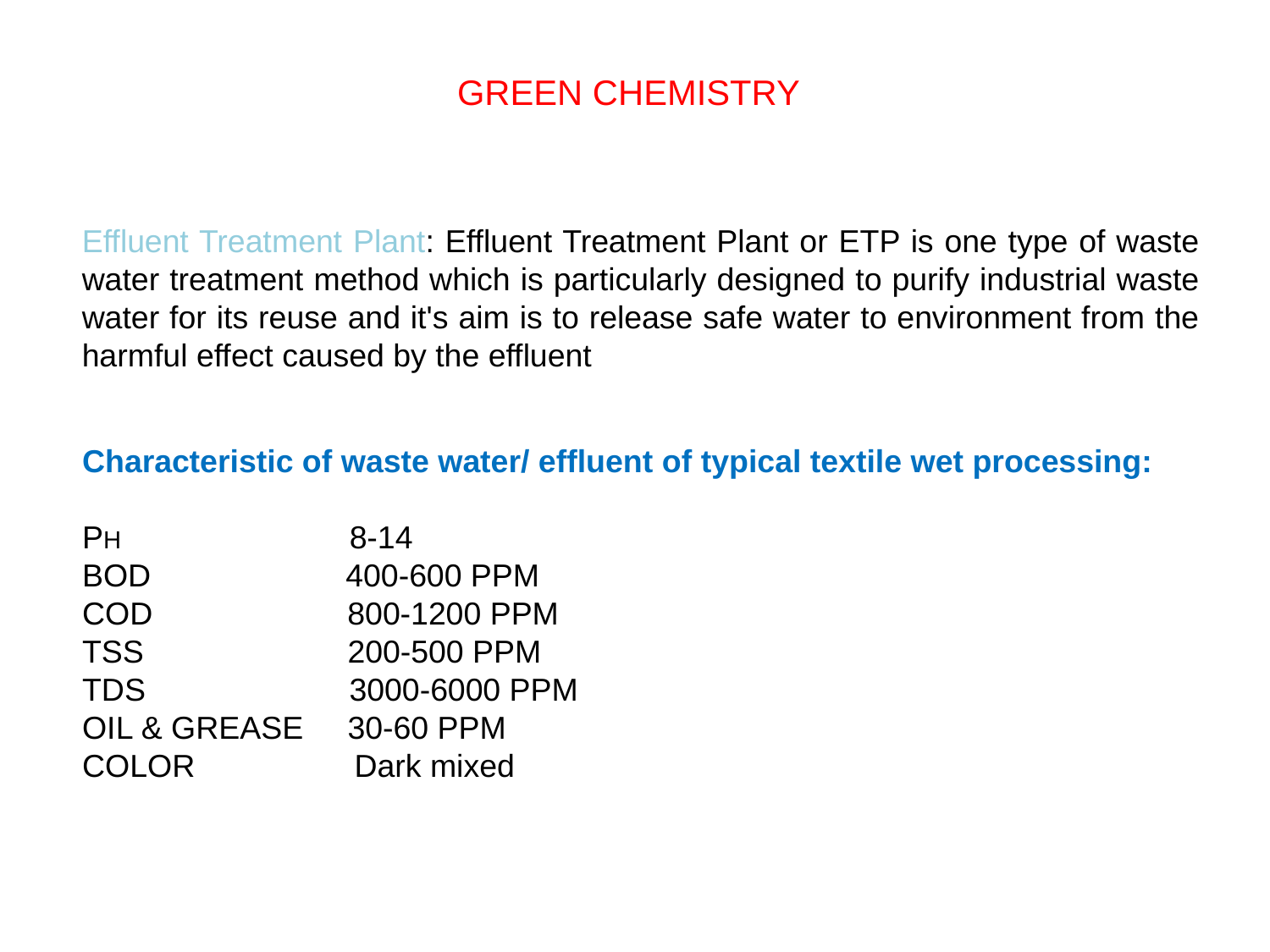

GREEN CHEMISTRY
Effluent Treatment Plant: Effluent Treatment Plant or ETP is one type of waste water treatment method which is particularly designed to purify industrial waste water for its reuse and it's aim is to release safe water to environment from the harmful effect caused by the effluent
Characteristic of waste water/ effluent of typical textile wet processing:

PH                          8-14
BOD                      400-600 PPM
COD                      800-1200 PPM
TSS                       200-500 PPM
TDS                       3000-6000 PPM
OIL & GREASE     30-60 PPM
COLOR                  Dark mixed